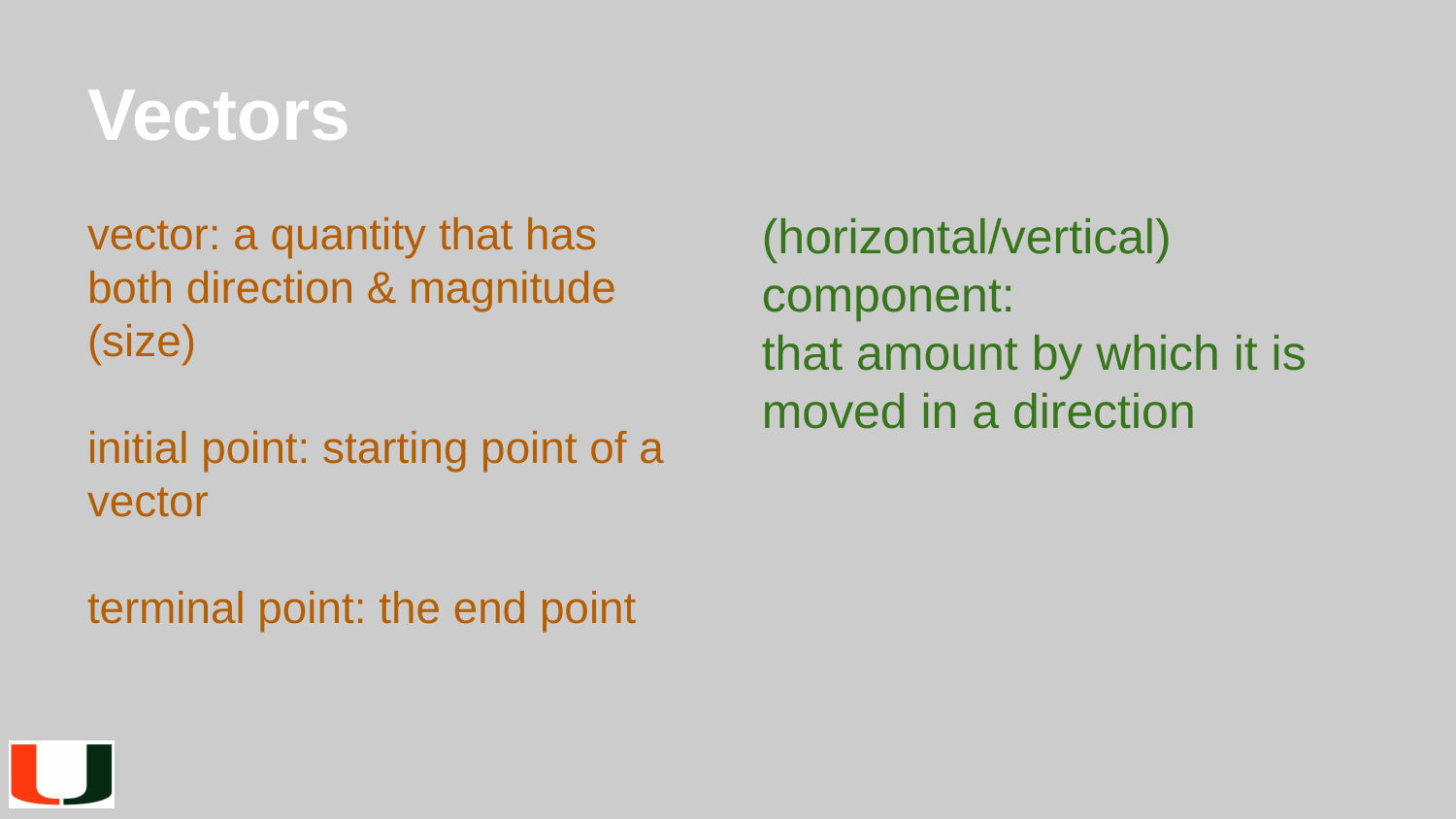

# Vectors
vector: a quantity that has both direction & magnitude (size)

initial point: starting point of a vector

terminal point: the end point
(horizontal/vertical) component:
that amount by which it is moved in a direction